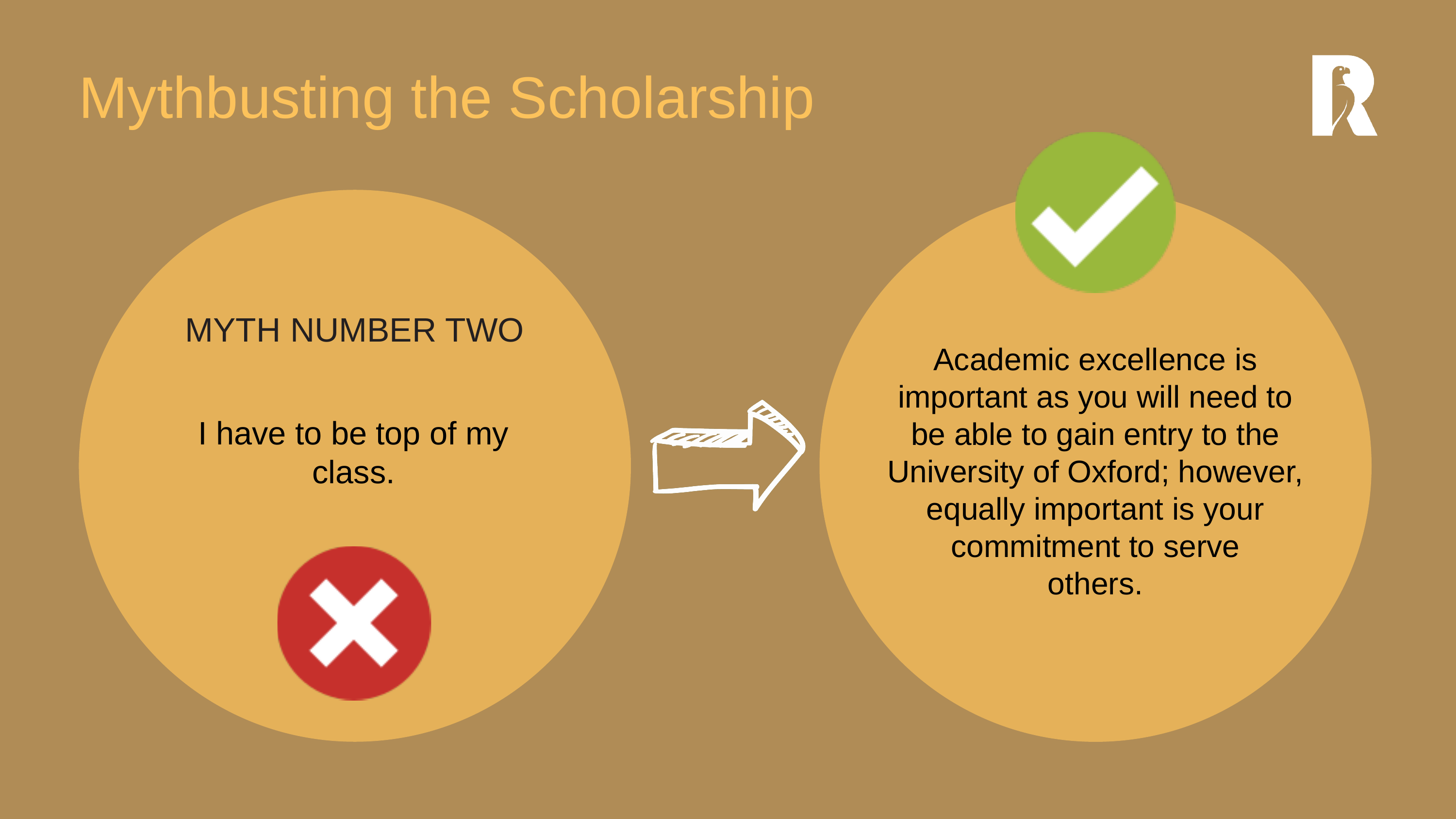

Mythbusting the Scholarship

MYTH NUMBER TWO

Academic excellence is important as you will need to be able to gain entry to the
University of Oxford; however, equally important is your commitment to serve
others.

I have to be top of my class.